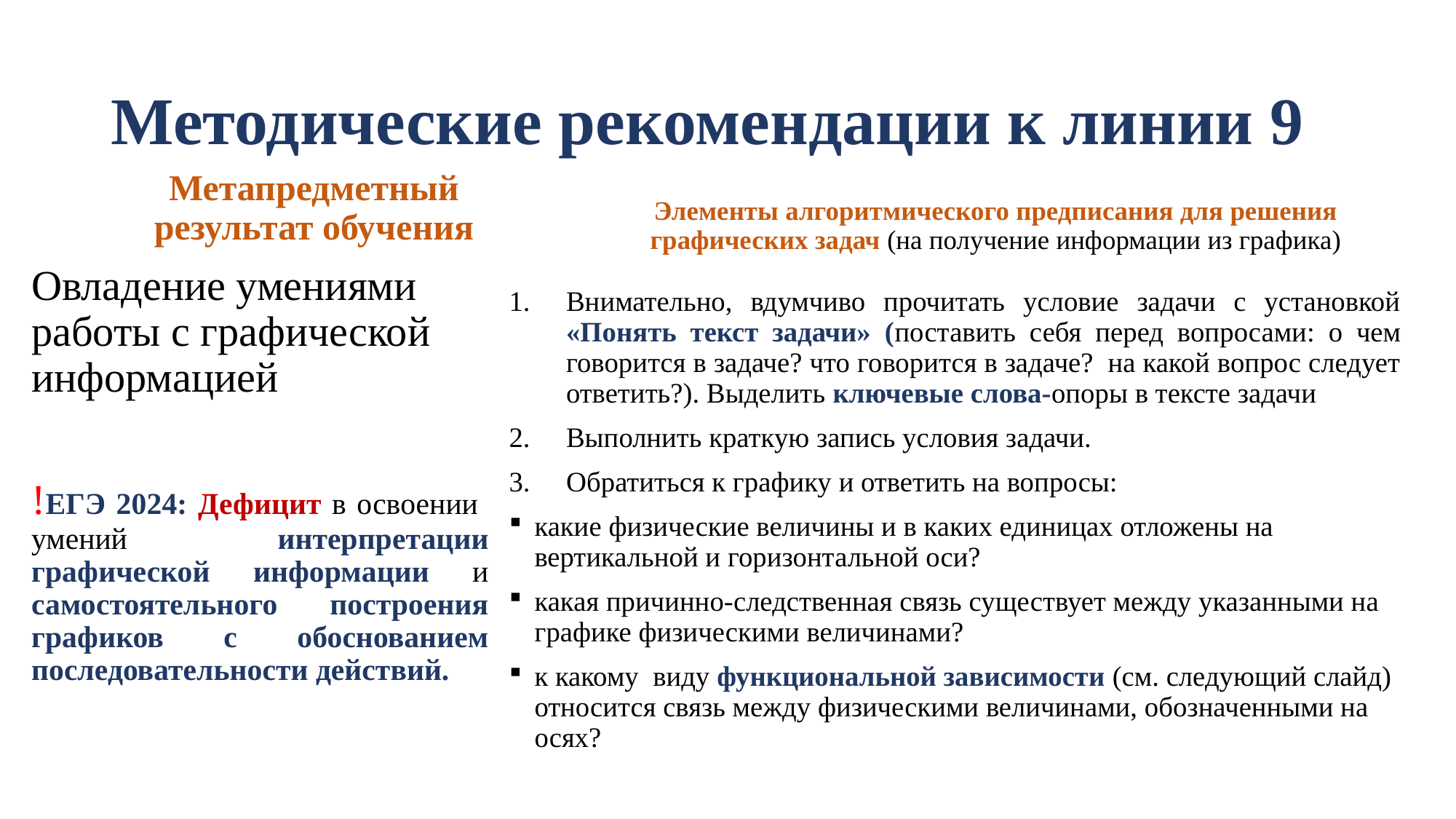

# Методические рекомендации к линии 9
Метапредметный результат обучения
Элементы алгоритмического предписания для решения графических задач (на получение информации из графика)
Овладение умениями работы с графической информацией

!ЕГЭ 2024: Дефицит в освоении  умений интерпретации графической информации и самостоятельного построения графиков с обоснованием последовательности действий.

Внимательно, вдумчиво прочитать условие задачи с установкой «Понять текст задачи» (поставить себя перед вопросами: о чем говорится в задаче? что говорится в задаче?  на какой вопрос следует ответить?). Выделить ключевые слова-опоры в тексте задачи
Выполнить краткую запись условия задачи.
Обратиться к графику и ответить на вопросы:
какие физические величины и в каких единицах отложены на вертикальной и горизонтальной оси?
какая причинно-следственная связь существует между указанными на графике физическими величинами?
к какому  виду функциональной зависимости (см. следующий слайд) относится связь между физическими величинами, обозначенными на осях?